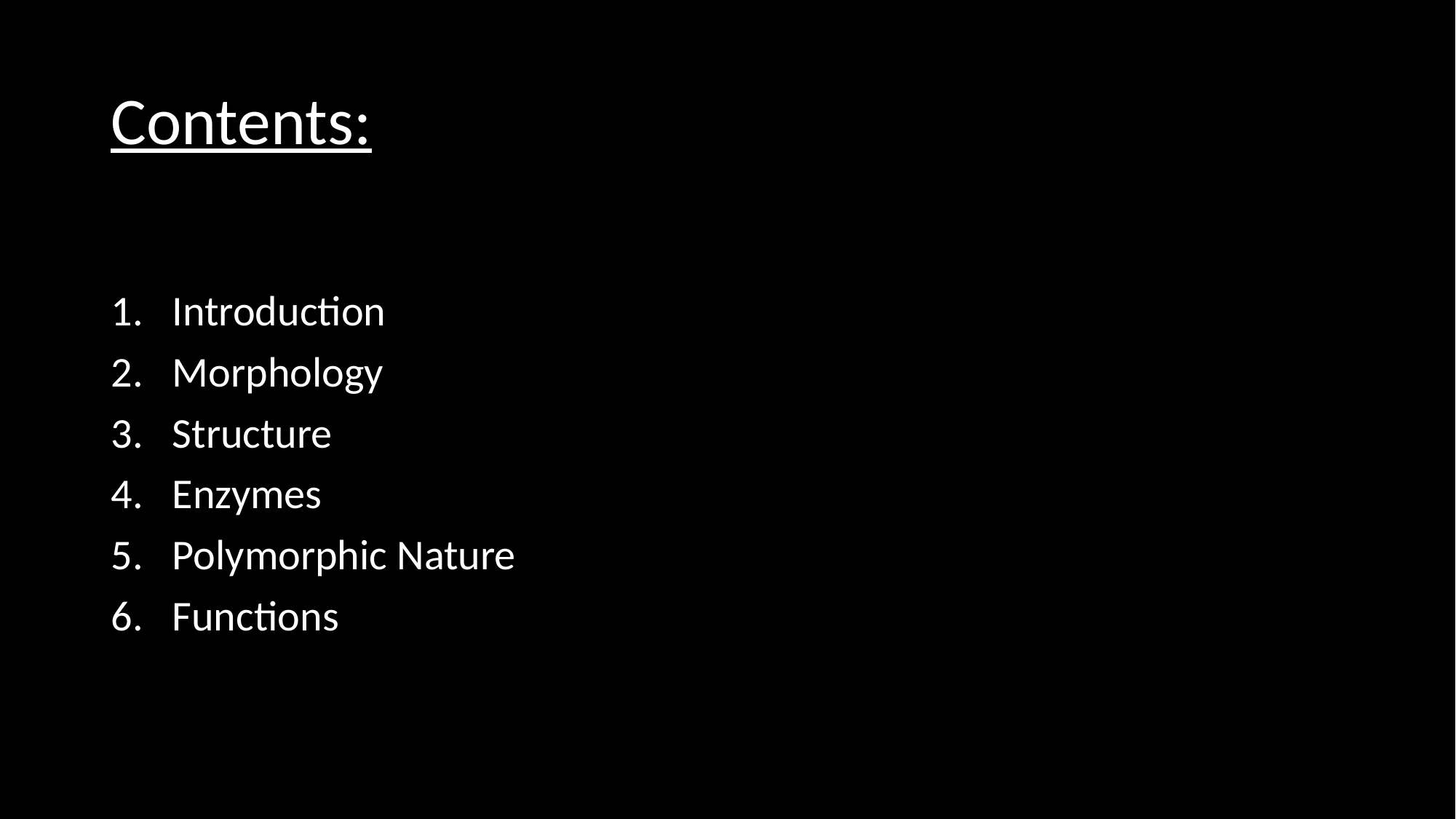

# Contents:

Introduction
Morphology
Structure
Enzymes
Polymorphic Nature
Functions